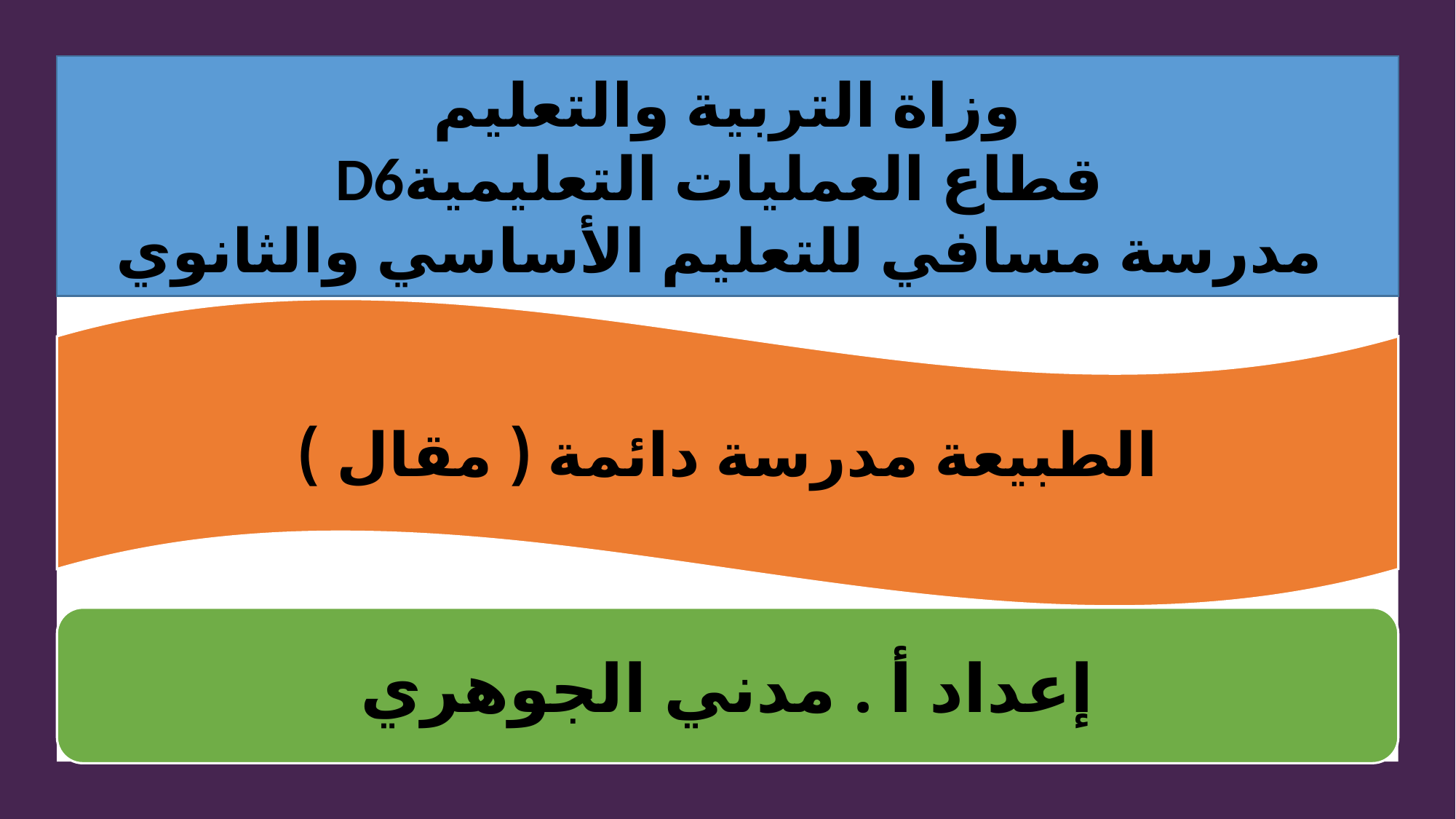

وزاة التربية والتعليم
D6قطاع العمليات التعليمية
مدرسة مسافي للتعليم الأساسي والثانوي

الطبيعة مدرسة دائمة ( مقال )
إعداد أ . مدني الجوهري